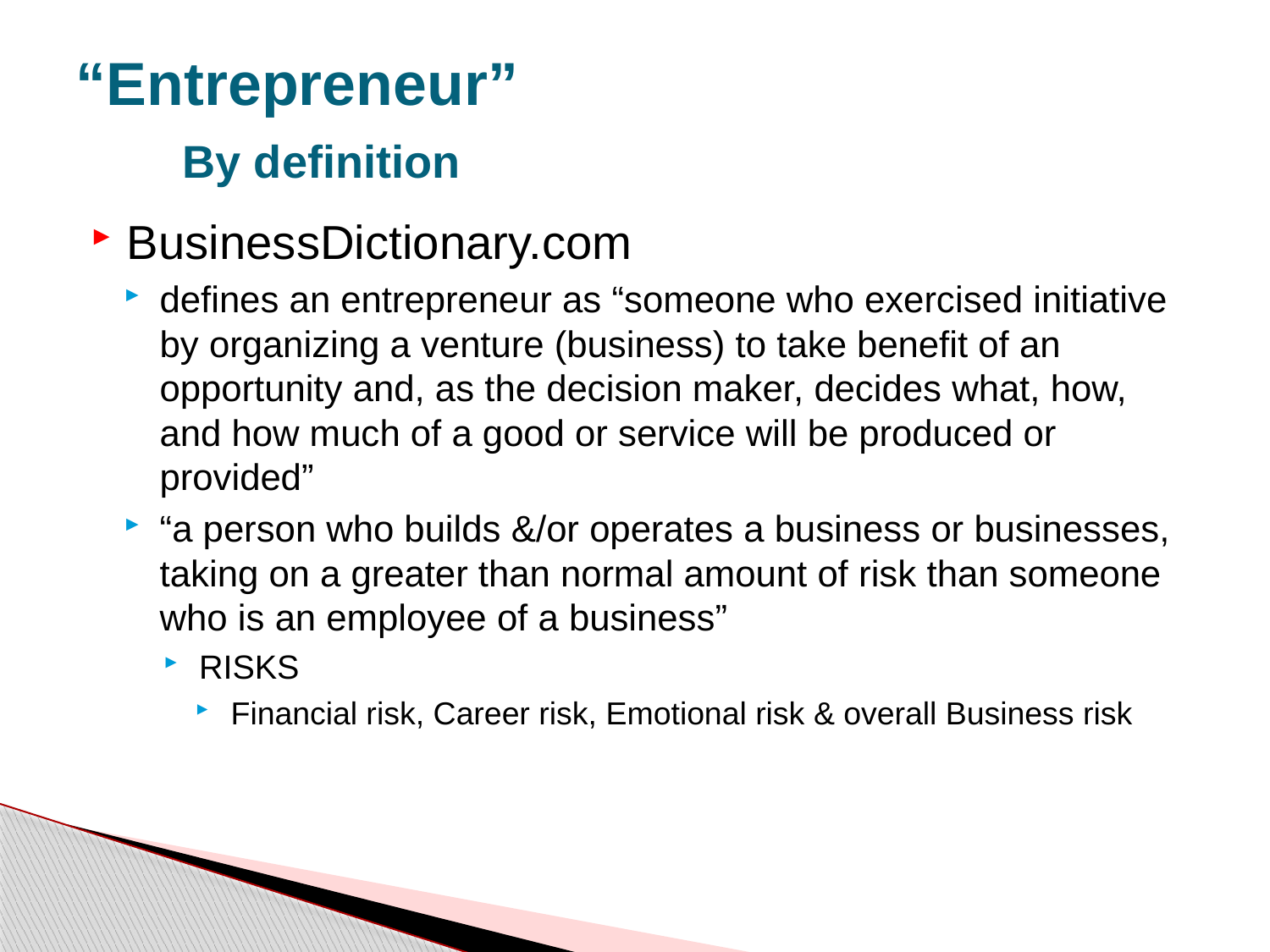

# “Entrepreneur” By definition
BusinessDictionary.com
defines an entrepreneur as “someone who exercised initiative by organizing a venture (business) to take benefit of an opportunity and, as the decision maker, decides what, how, and how much of a good or service will be produced or provided”
“a person who builds &/or operates a business or businesses, taking on a greater than normal amount of risk than someone who is an employee of a business”
RISKS
Financial risk, Career risk, Emotional risk & overall Business risk